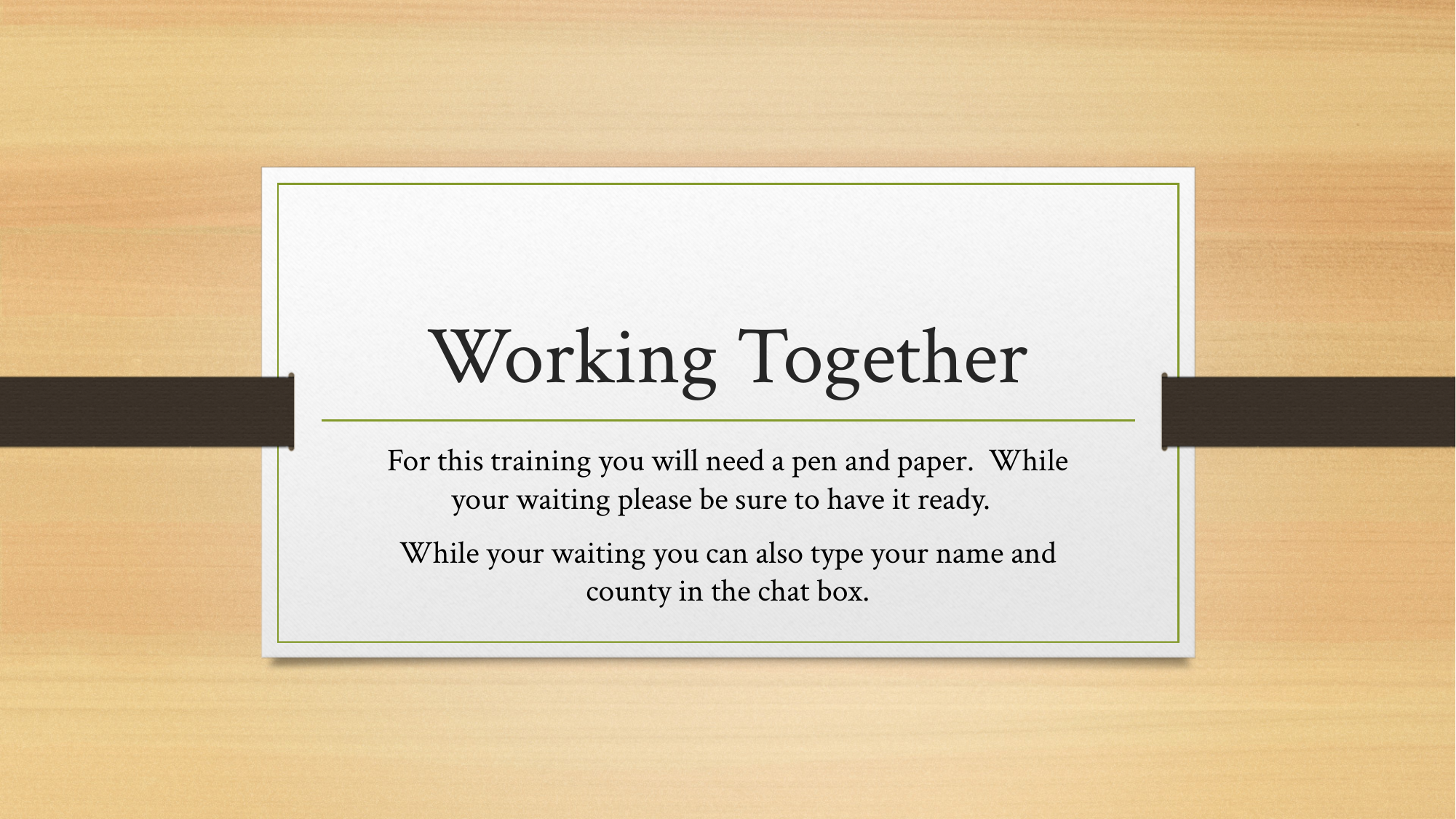

# Working Together
For this training you will need a pen and paper.  While your waiting please be sure to have it ready.
While your waiting you can also type your name and county in the chat box.